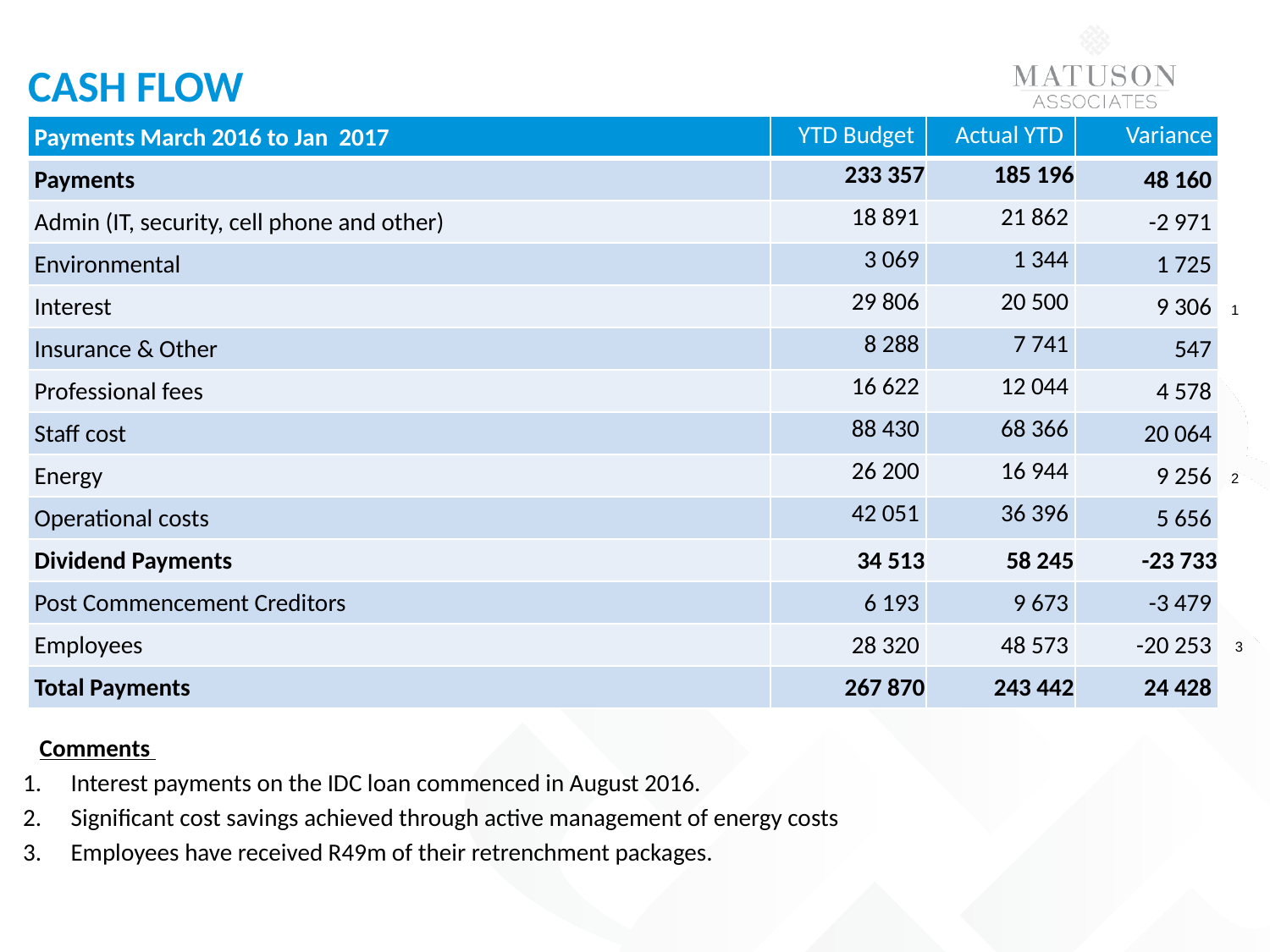

# Cash flow
| Payments March 2016 to Jan 2017 | YTD Budget | Actual YTD | Variance |
| --- | --- | --- | --- |
| Payments | 233 357 | 185 196 | 48 160 |
| Admin (IT, security, cell phone and other) | 18 891 | 21 862 | -2 971 |
| Environmental | 3 069 | 1 344 | 1 725 |
| Interest | 29 806 | 20 500 | 9 306 |
| Insurance & Other | 8 288 | 7 741 | 547 |
| Professional fees | 16 622 | 12 044 | 4 578 |
| Staff cost | 88 430 | 68 366 | 20 064 |
| Energy | 26 200 | 16 944 | 9 256 |
| Operational costs | 42 051 | 36 396 | 5 656 |
| Dividend Payments | 34 513 | 58 245 | -23 733 |
| Post Commencement Creditors | 6 193 | 9 673 | -3 479 |
| Employees | 28 320 | 48 573 | -20 253 |
| Total Payments | 267 870 | 243 442 | 24 428 |
1
2
3
Comments
Interest payments on the IDC loan commenced in August 2016.
Significant cost savings achieved through active management of energy costs
Employees have received R49m of their retrenchment packages.